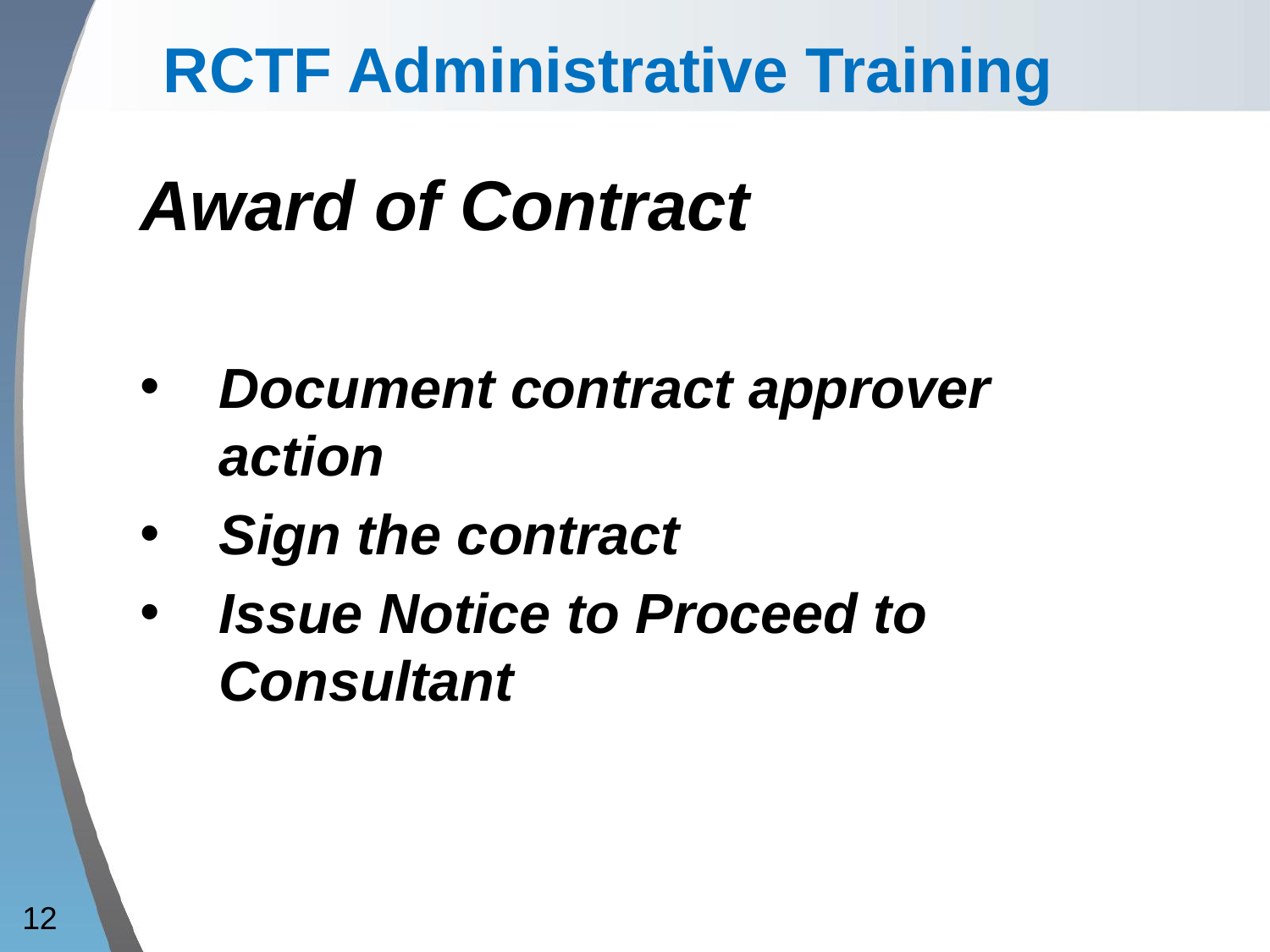

RCTF Administrative Training
Award of Contract

Document contract approver action
Sign the contract
Issue Notice to Proceed to Consultant

12